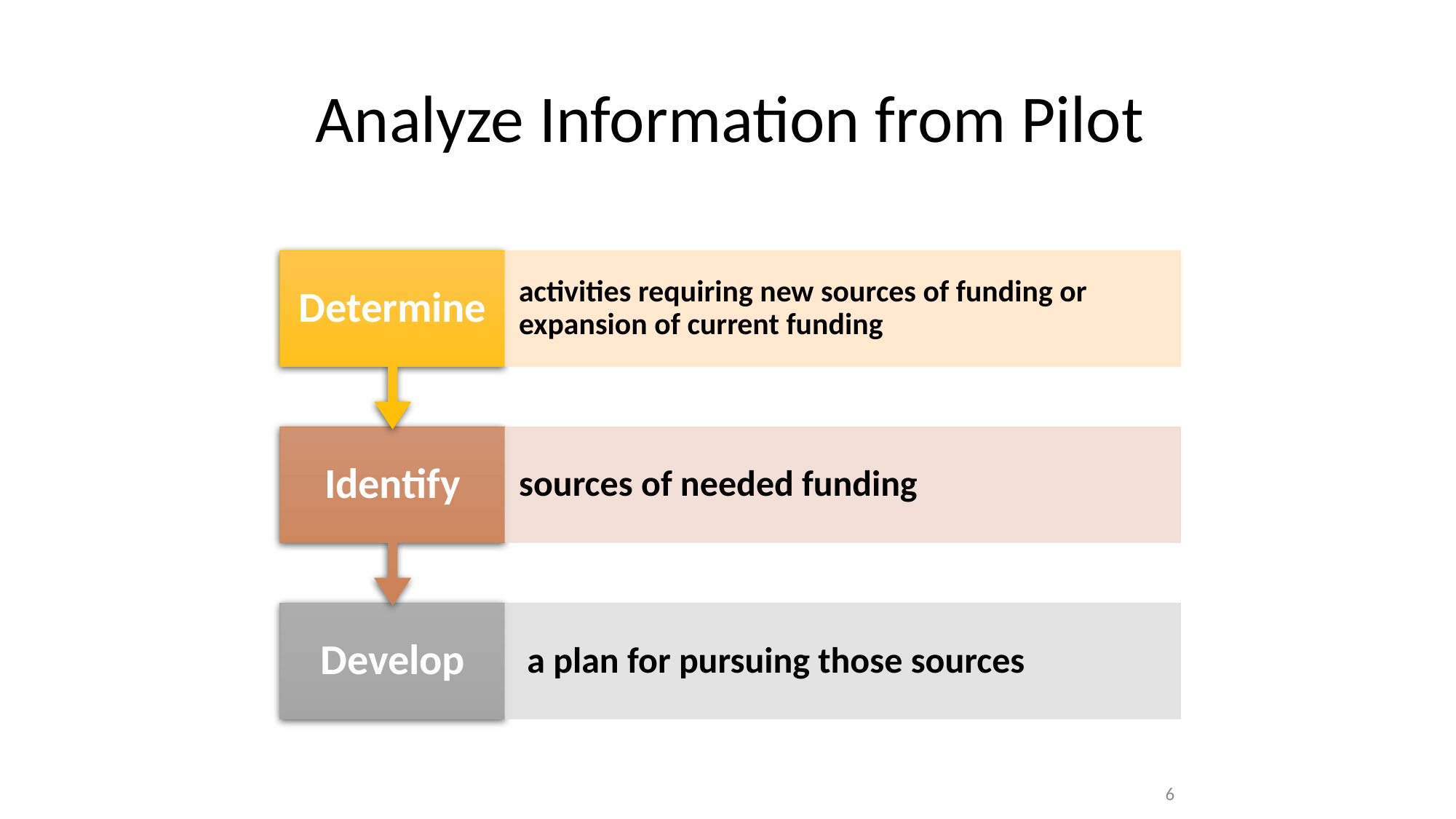

# Analyze Information from Pilot
Develop
 a plan for pursuing those sources
Identify
sources of needed funding
Determine
activities requiring new sources of funding or expansion of current funding
6